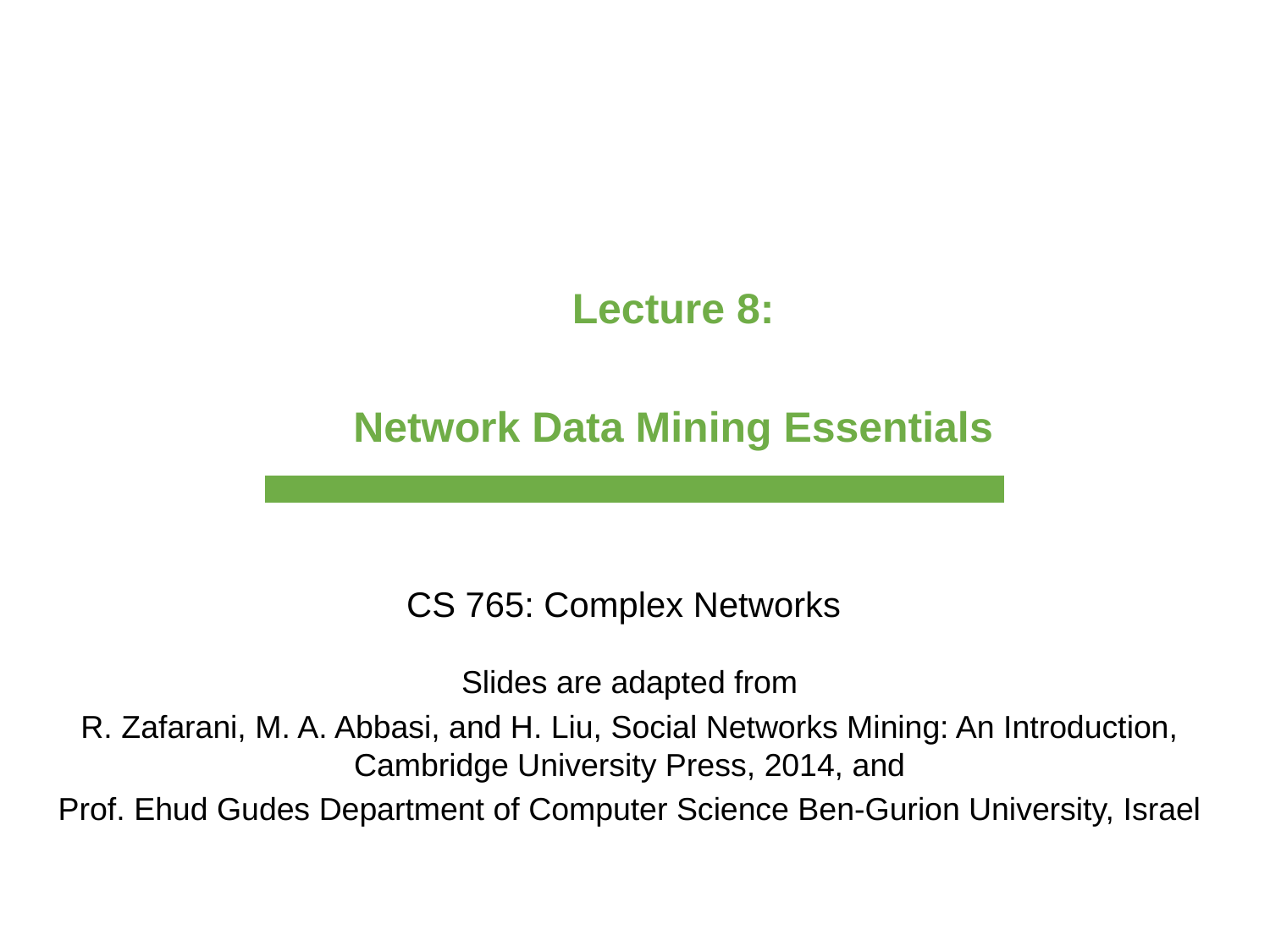

Lecture 8:

Network Data Mining Essentials

CS 765: Complex Networks

Slides are adapted from
R. Zafarani, M. A. Abbasi, and H. Liu, Social Networks Mining: An Introduction, Cambridge University Press, 2014, and
Prof. Ehud Gudes Department of Computer Science Ben-Gurion University, Israel